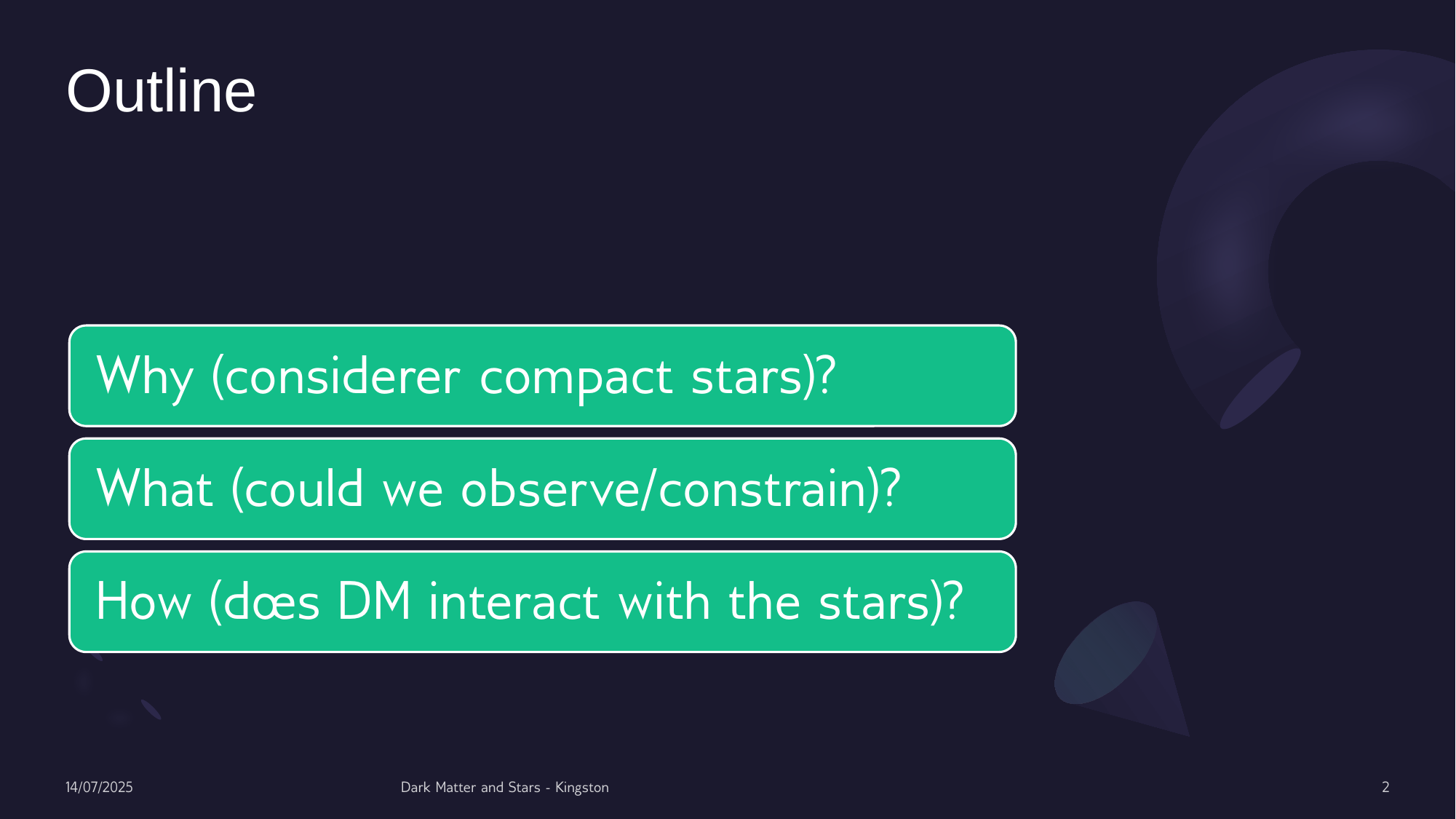

# Outline
Why (considerer compact stars)?
What (could we observe/constrain)?
How (does DM interact with the stars)?
14/07/2025
Dark Matter and Stars - Kingston
2